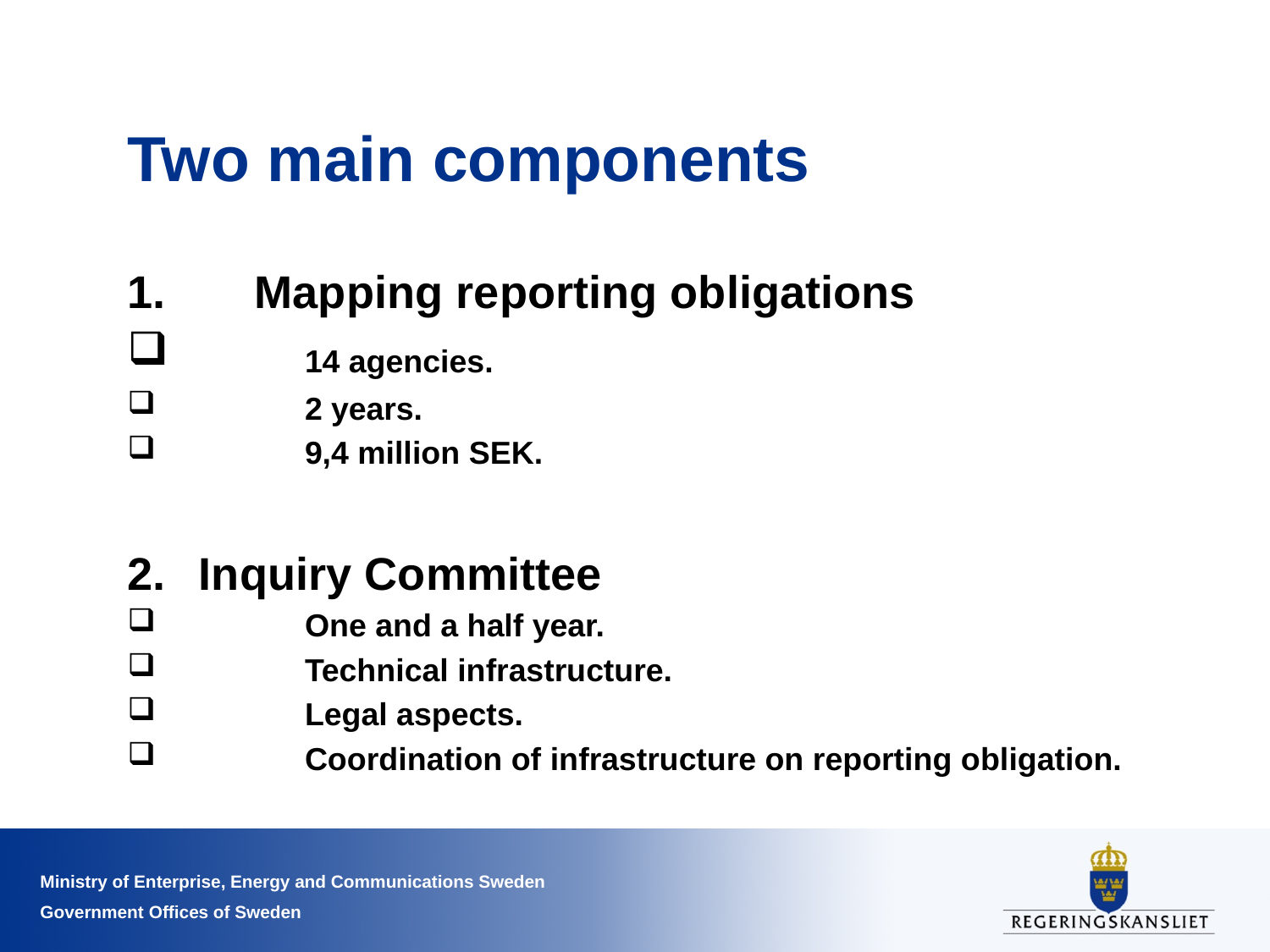

# Two main components
1.	Mapping reporting obligations
	14 agencies.
	2 years.
	9,4 million SEK.

Inquiry Committee
	One and a half year.
	Technical infrastructure.
	Legal aspects.
	Coordination of infrastructure on reporting obligation.